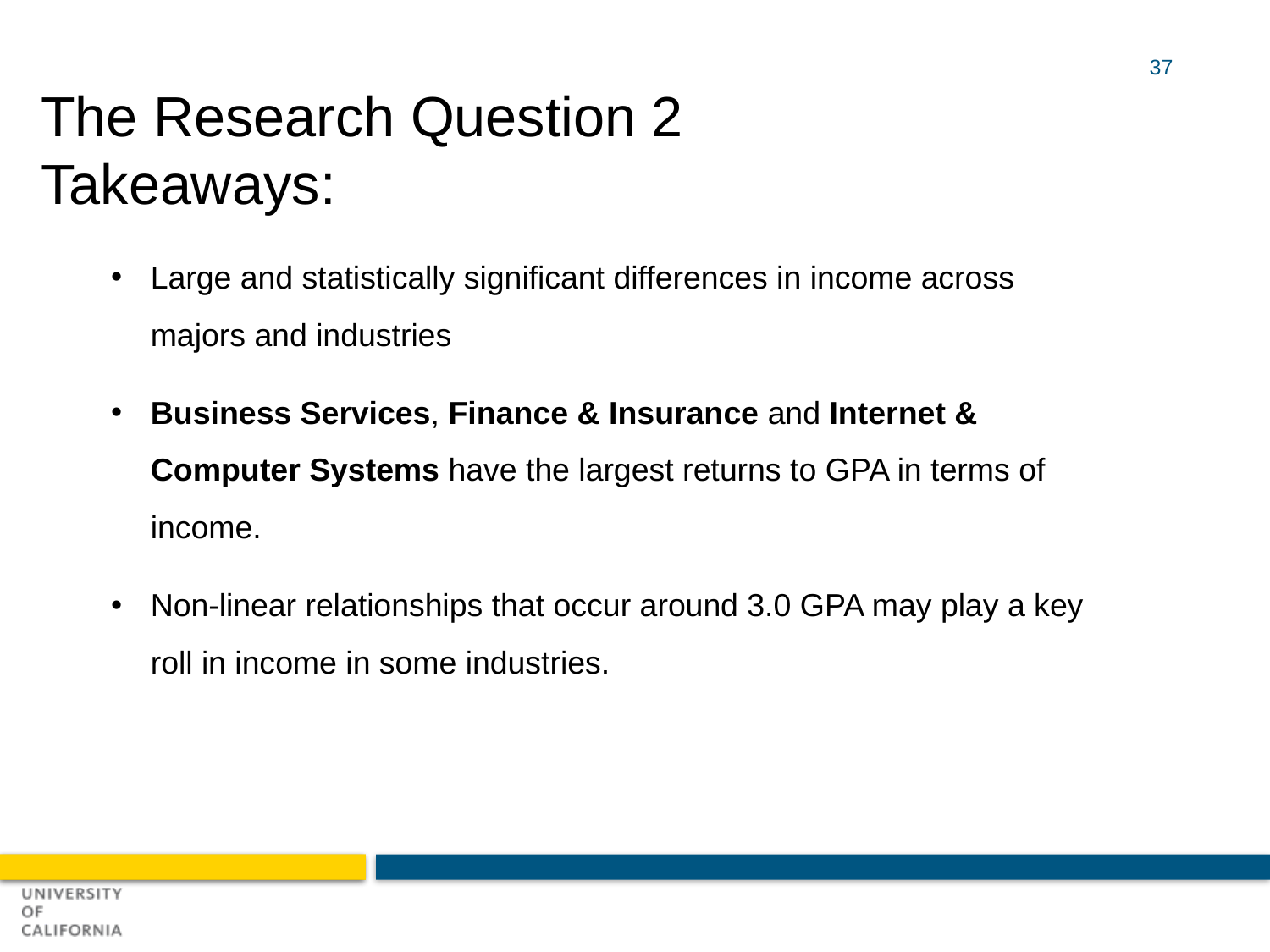

37
The Research Question 2
Takeaways:
Large and statistically significant differences in income across majors and industries
Business Services, Finance & Insurance and Internet & Computer Systems have the largest returns to GPA in terms of income.
Non-linear relationships that occur around 3.0 GPA may play a key roll in income in some industries.